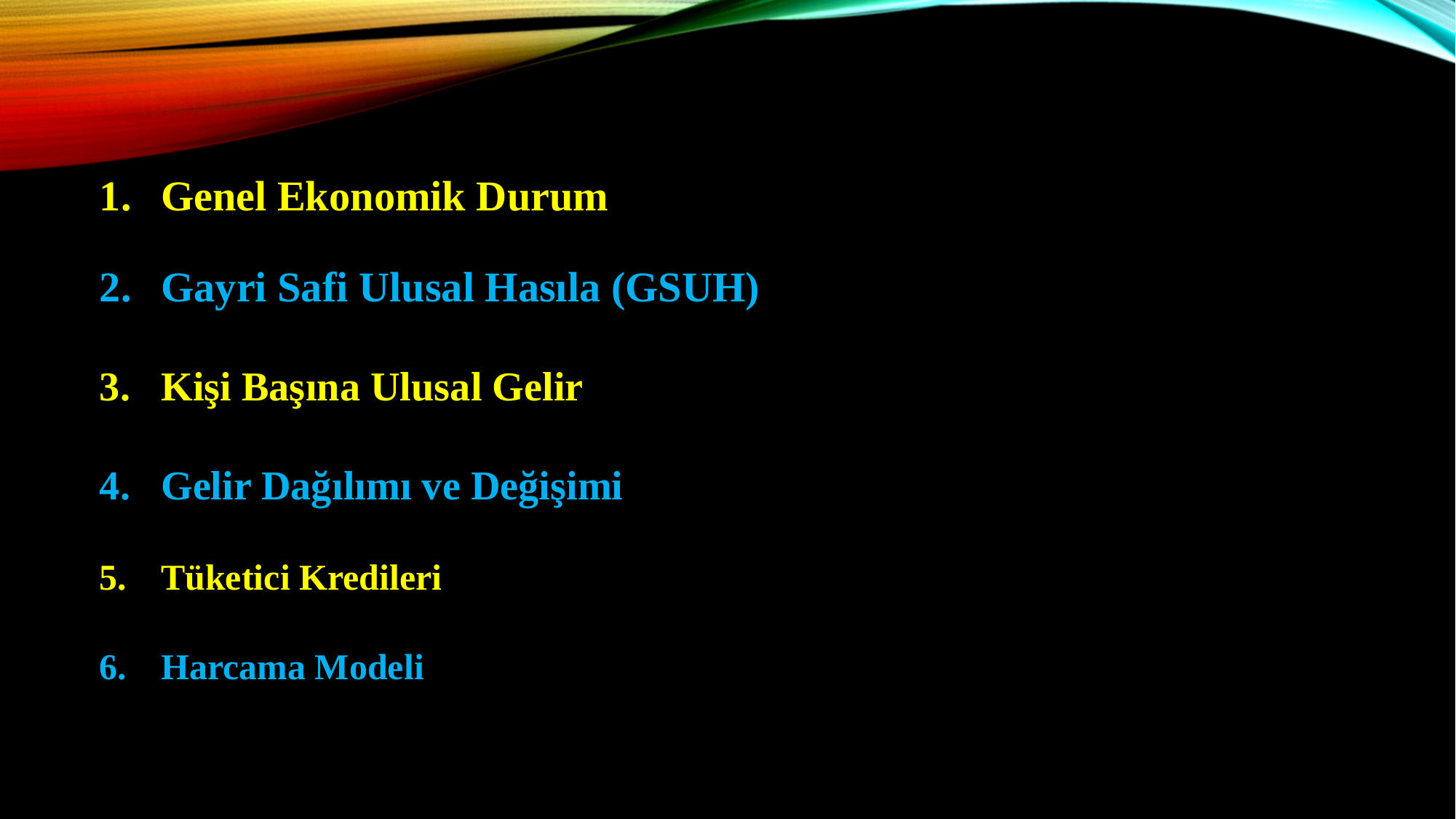

Genel Ekonomik Durum
Gayri Safi Ulusal Hasıla (GSUH)
Kişi Başına Ulusal Gelir
Gelir Dağılımı ve Değişimi
Tüketici Kredileri
Harcama Modeli